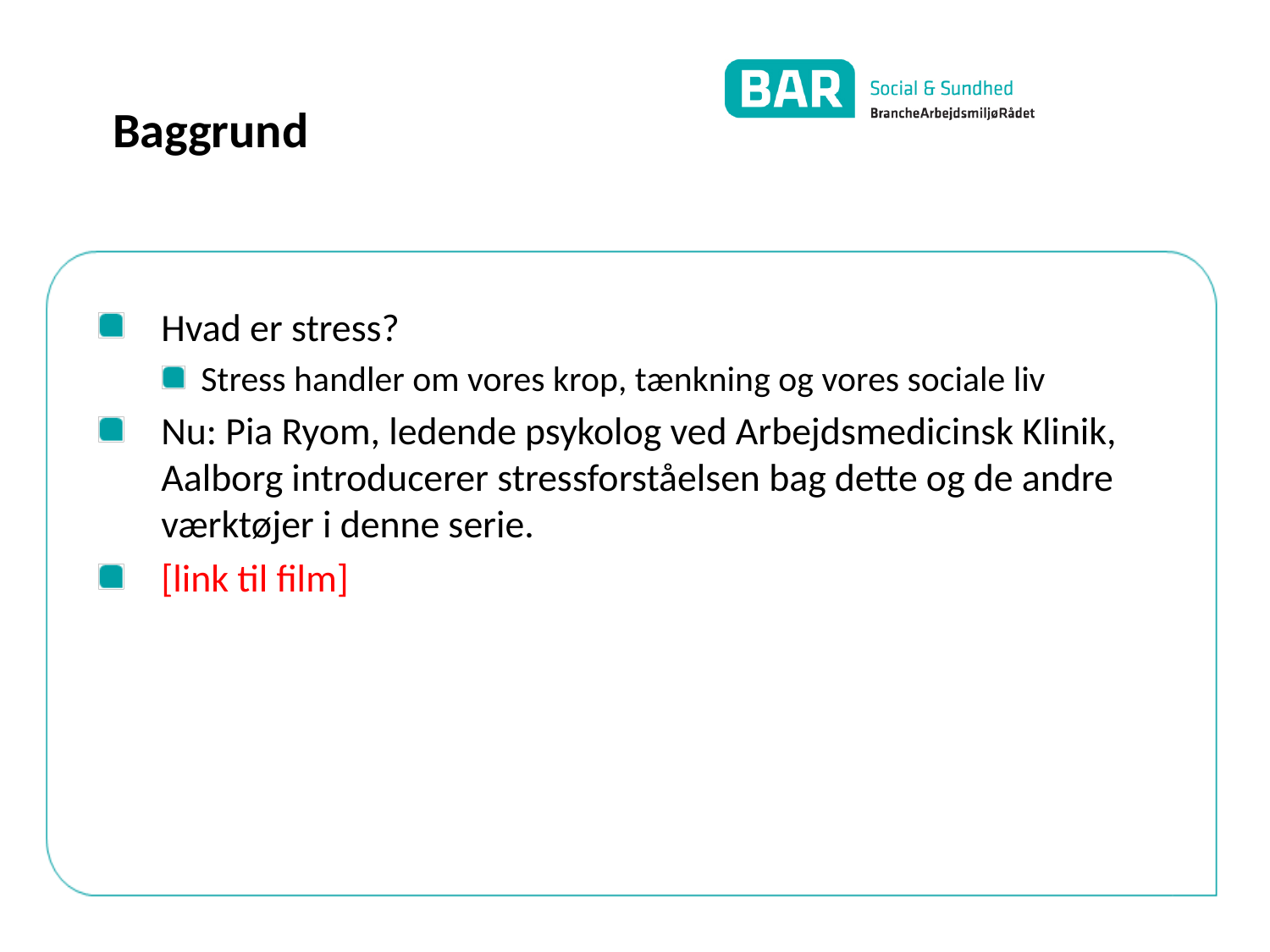

# Baggrund
Hvad er stress?
Stress handler om vores krop, tænkning og vores sociale liv
Nu: Pia Ryom, ledende psykolog ved Arbejdsmedicinsk Klinik, Aalborg introducerer stressforståelsen bag dette og de andre værktøjer i denne serie.
[link til film]